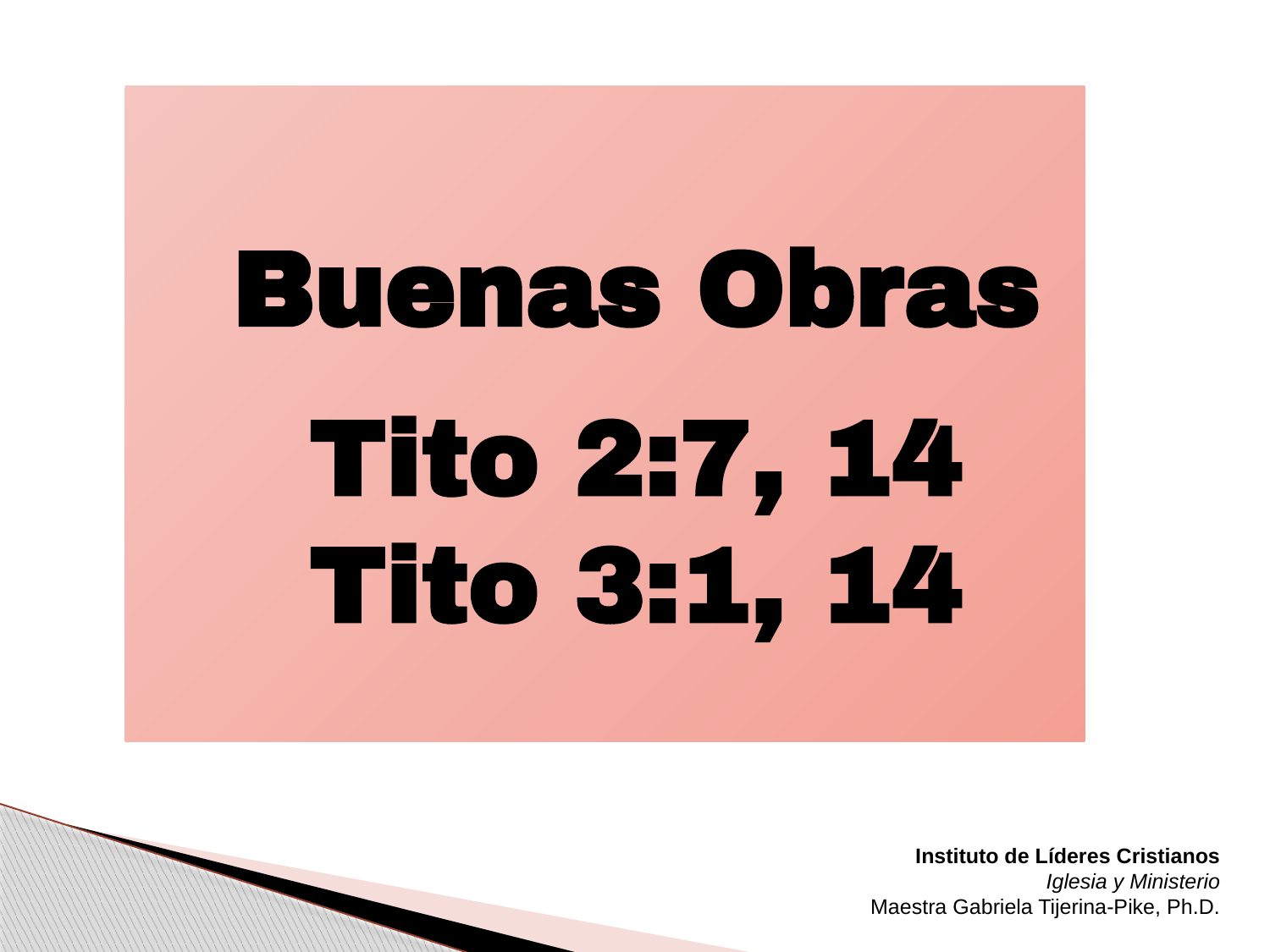

Buenas Obras

Tito 2:7, 14
Tito 3:1, 14

Instituto de Líderes Cristianos
Iglesia y Ministerio
Maestra Gabriela Tijerina-Pike, Ph.D.